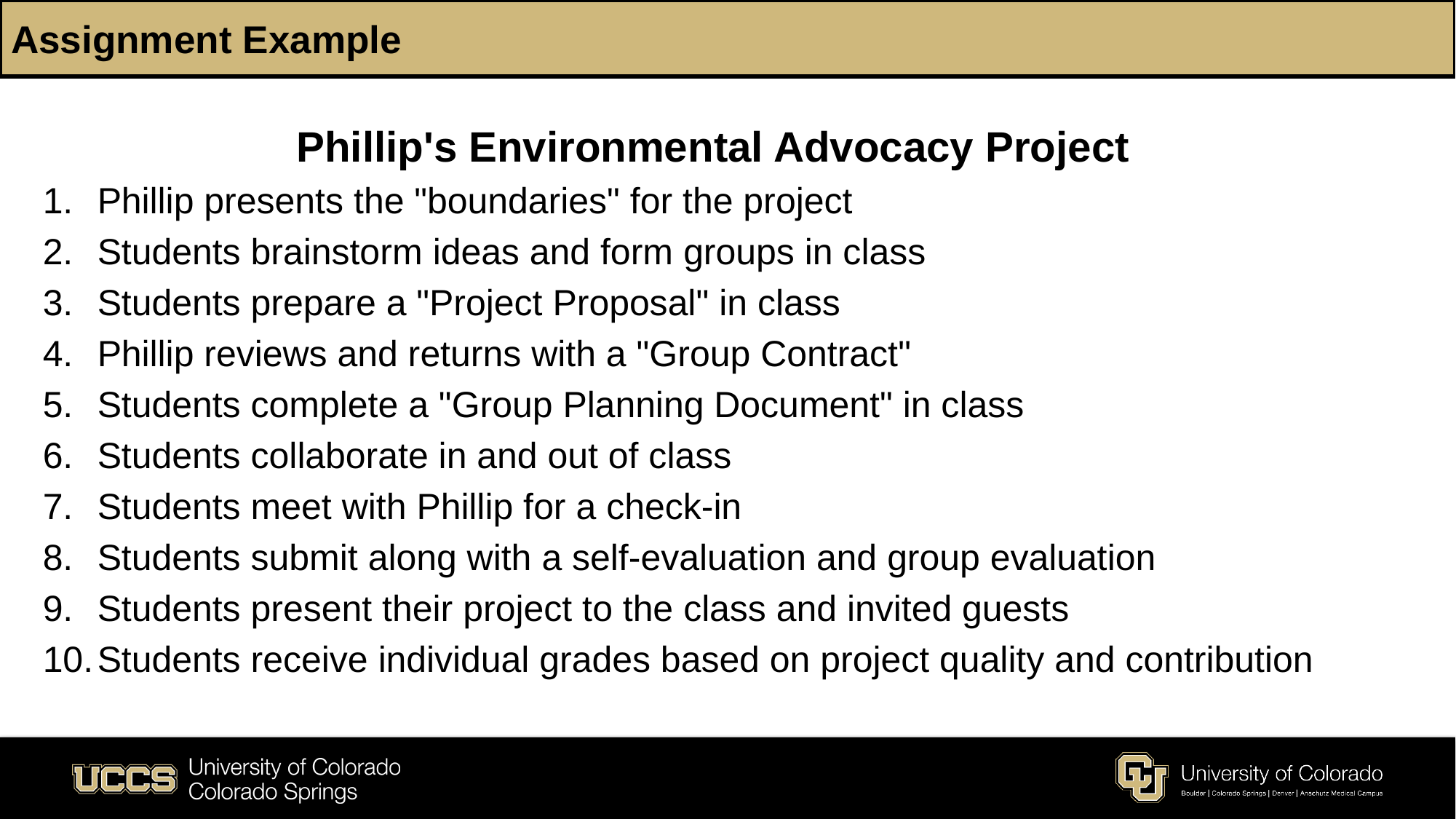

# Assignment Example
Phillip's Environmental Advocacy Project
Phillip presents the "boundaries" for the project
Students brainstorm ideas and form groups in class
Students prepare a "Project Proposal" in class
Phillip reviews and returns with a "Group Contract"
Students complete a "Group Planning Document" in class
Students collaborate in and out of class
Students meet with Phillip for a check-in
Students submit along with a self-evaluation and group evaluation
Students present their project to the class and invited guests
Students receive individual grades based on project quality and contribution